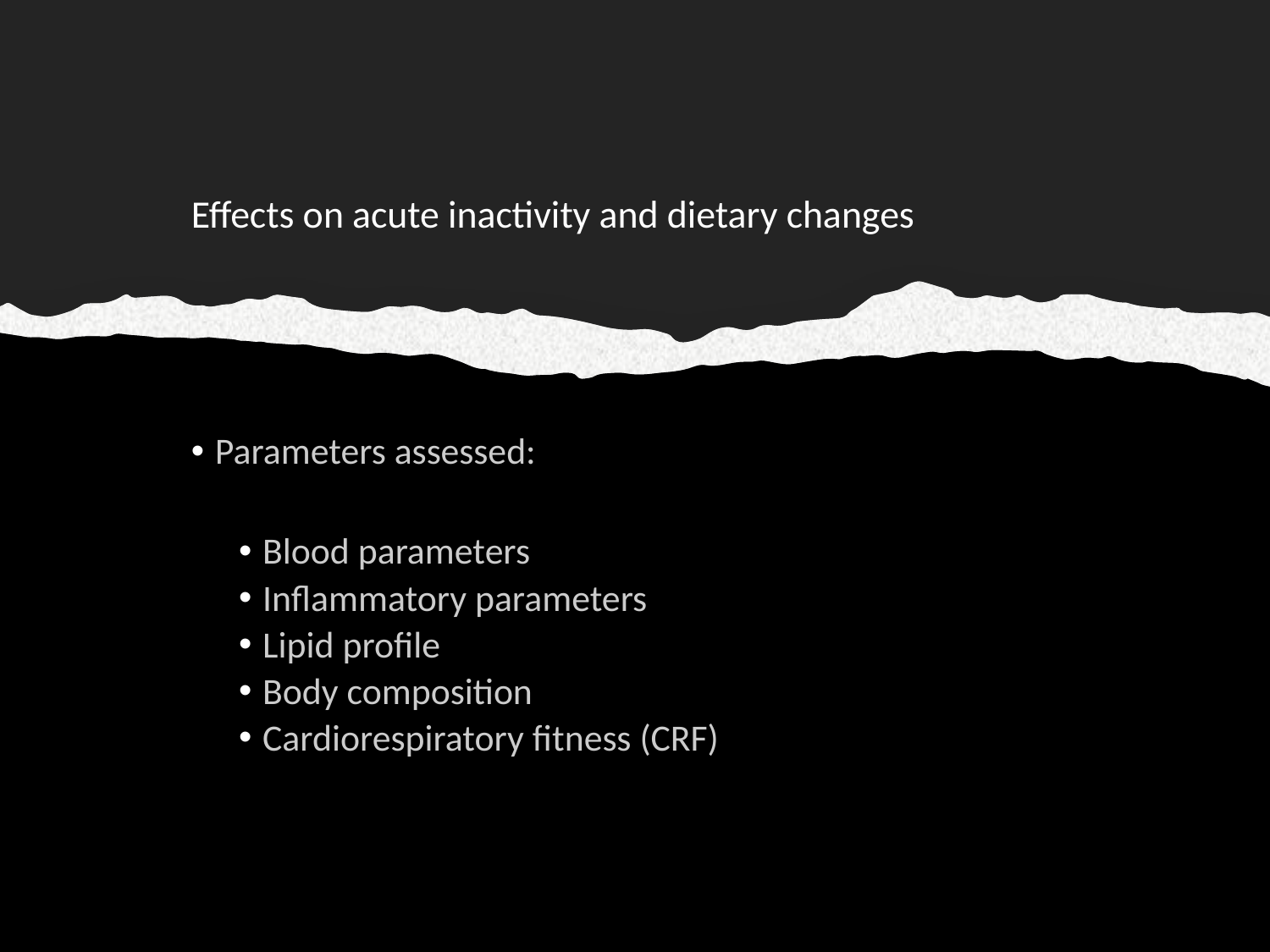

# Effects on acute inactivity and dietary changes

Parameters assessed:

Blood parameters
Inflammatory parameters
Lipid profile
Body composition
Cardiorespiratory ﬁtness (CRF)